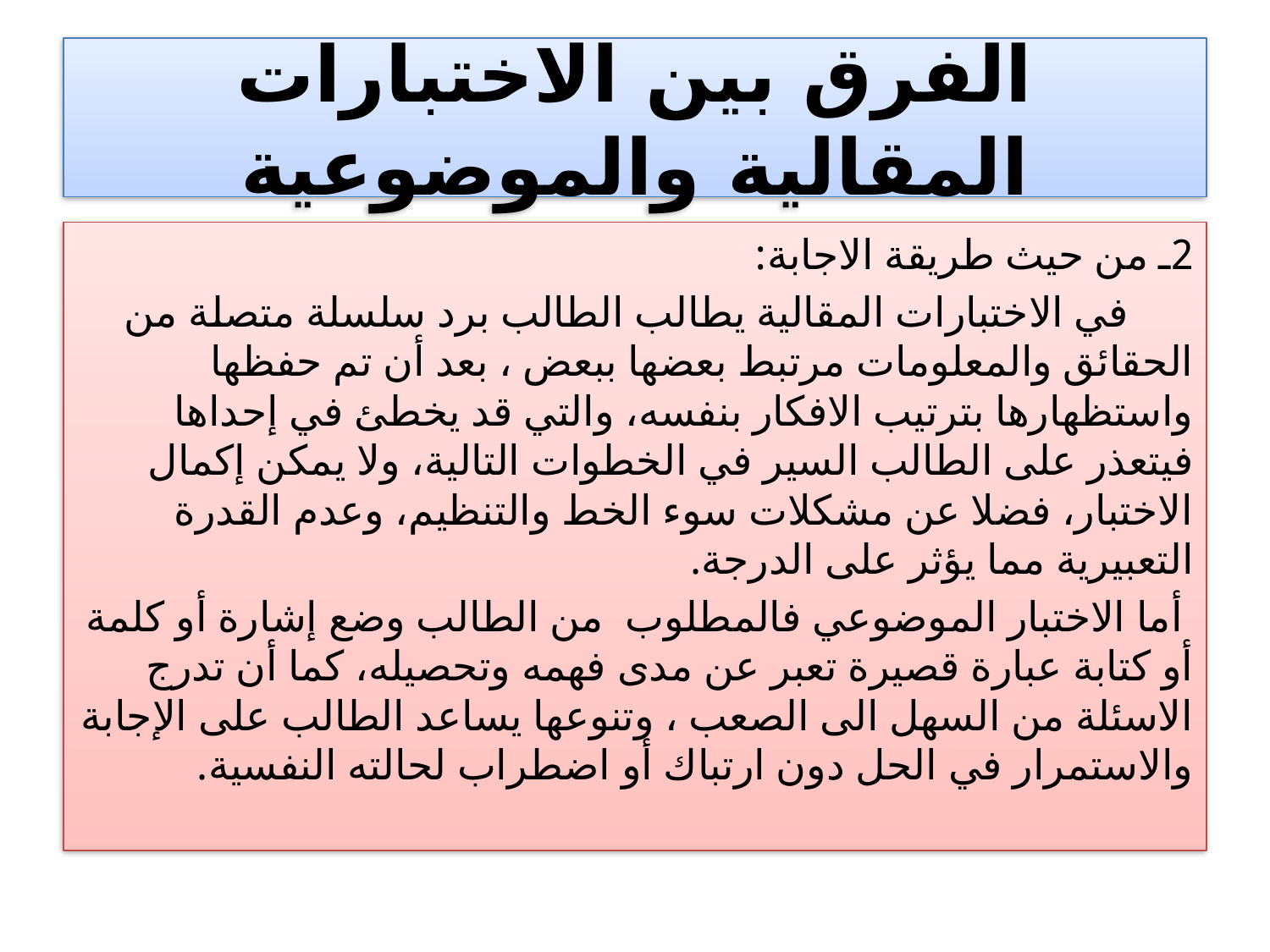

# الفرق بين الاختبارات المقالية والموضوعية
2ـ من حيث طريقة الاجابة:
      في الاختبارات المقالية يطالب الطالب برد سلسلة متصلة من الحقائق والمعلومات مرتبط بعضها ببعض ، بعد أن تم حفظها واستظهارها بترتيب الافكار بنفسه، والتي قد يخطئ في إحداها فيتعذر على الطالب السير في الخطوات التالية، ولا يمكن إكمال  الاختبار، فضلا عن مشكلات سوء الخط والتنظيم، وعدم القدرة التعبيرية مما يؤثر على الدرجة.
 أما الاختبار الموضوعي فالمطلوب  من الطالب وضع إشارة أو كلمة أو كتابة عبارة قصيرة تعبر عن مدى فهمه وتحصيله، كما أن تدرج الاسئلة من السهل الى الصعب ، وتنوعها يساعد الطالب على الإجابة والاستمرار في الحل دون ارتباك أو اضطراب لحالته النفسية.